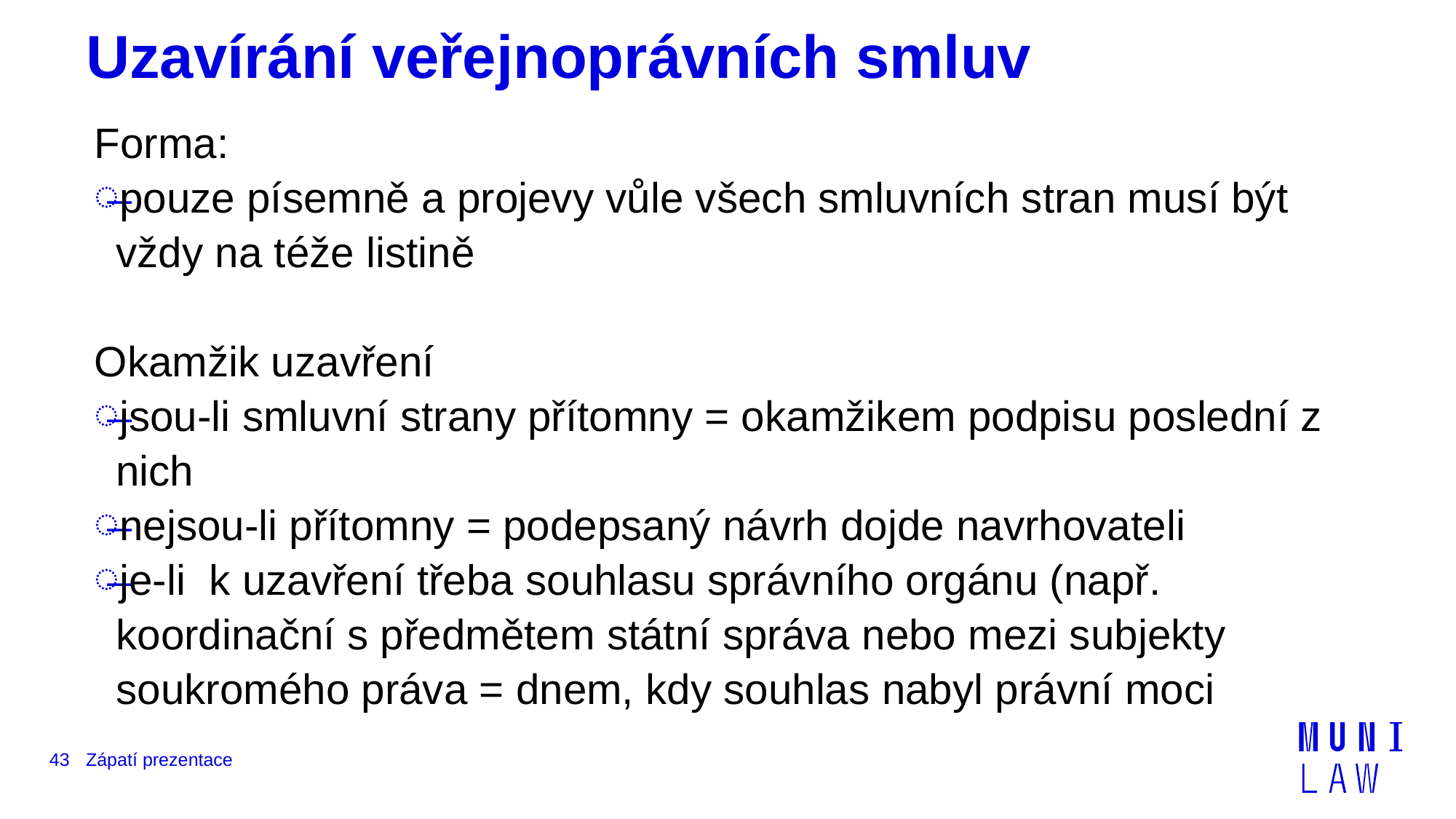

# Uzavírání veřejnoprávních smluv
Forma:
pouze písemně a projevy vůle všech smluvních stran musí být vždy na téže listině

Okamžik uzavření
jsou-li smluvní strany přítomny = okamžikem podpisu poslední z nich
nejsou-li přítomny = podepsaný návrh dojde navrhovateli
je-li  k uzavření třeba souhlasu správního orgánu (např. koordinační s předmětem státní správa nebo mezi subjekty soukromého práva = dnem, kdy souhlas nabyl právní moci

43
Zápatí prezentace